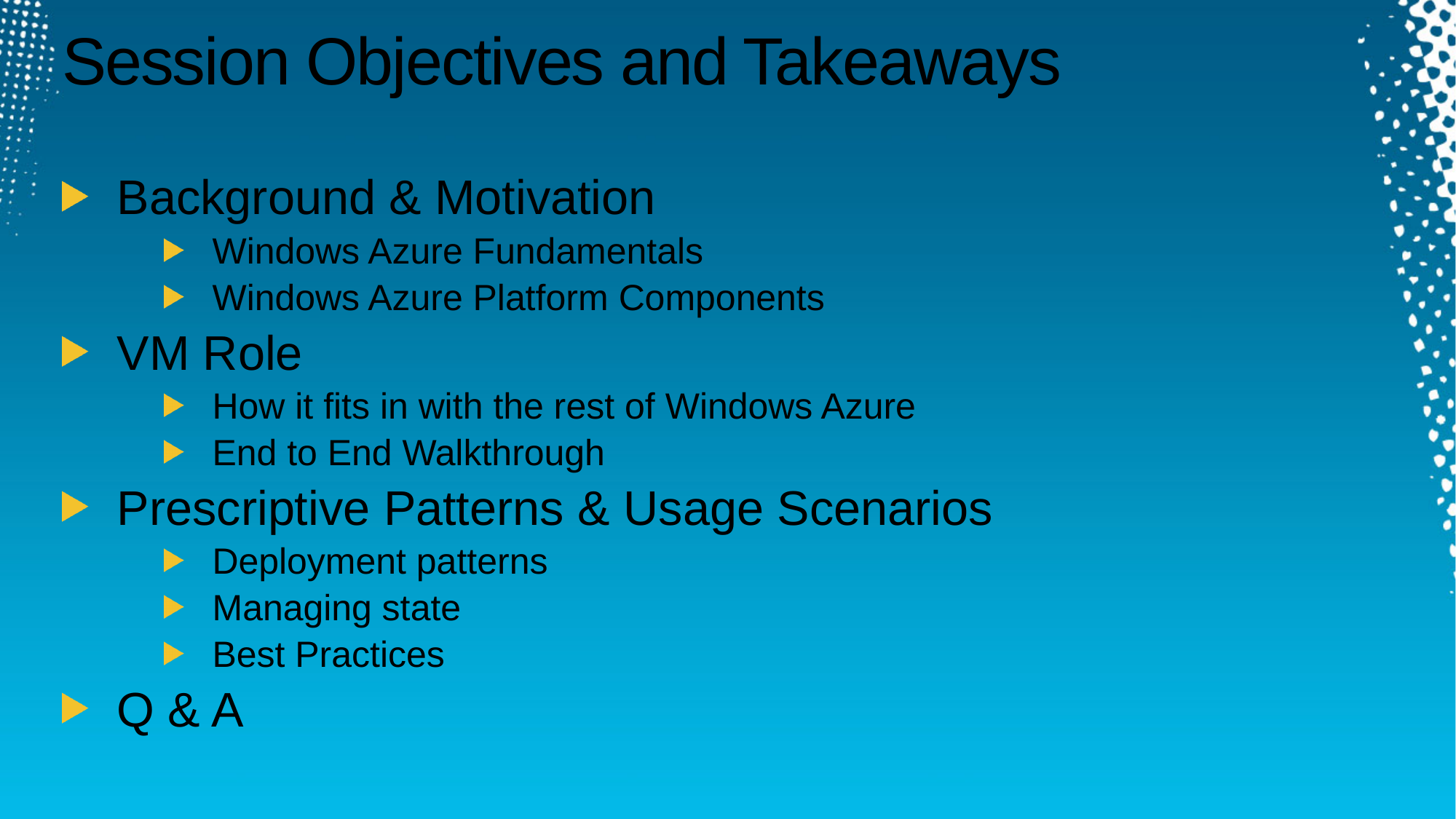

# Session Objectives and Takeaways
Background & Motivation
Windows Azure Fundamentals
Windows Azure Platform Components
VM Role
How it fits in with the rest of Windows Azure
End to End Walkthrough
Prescriptive Patterns & Usage Scenarios
Deployment patterns
Managing state
Best Practices
Q & A